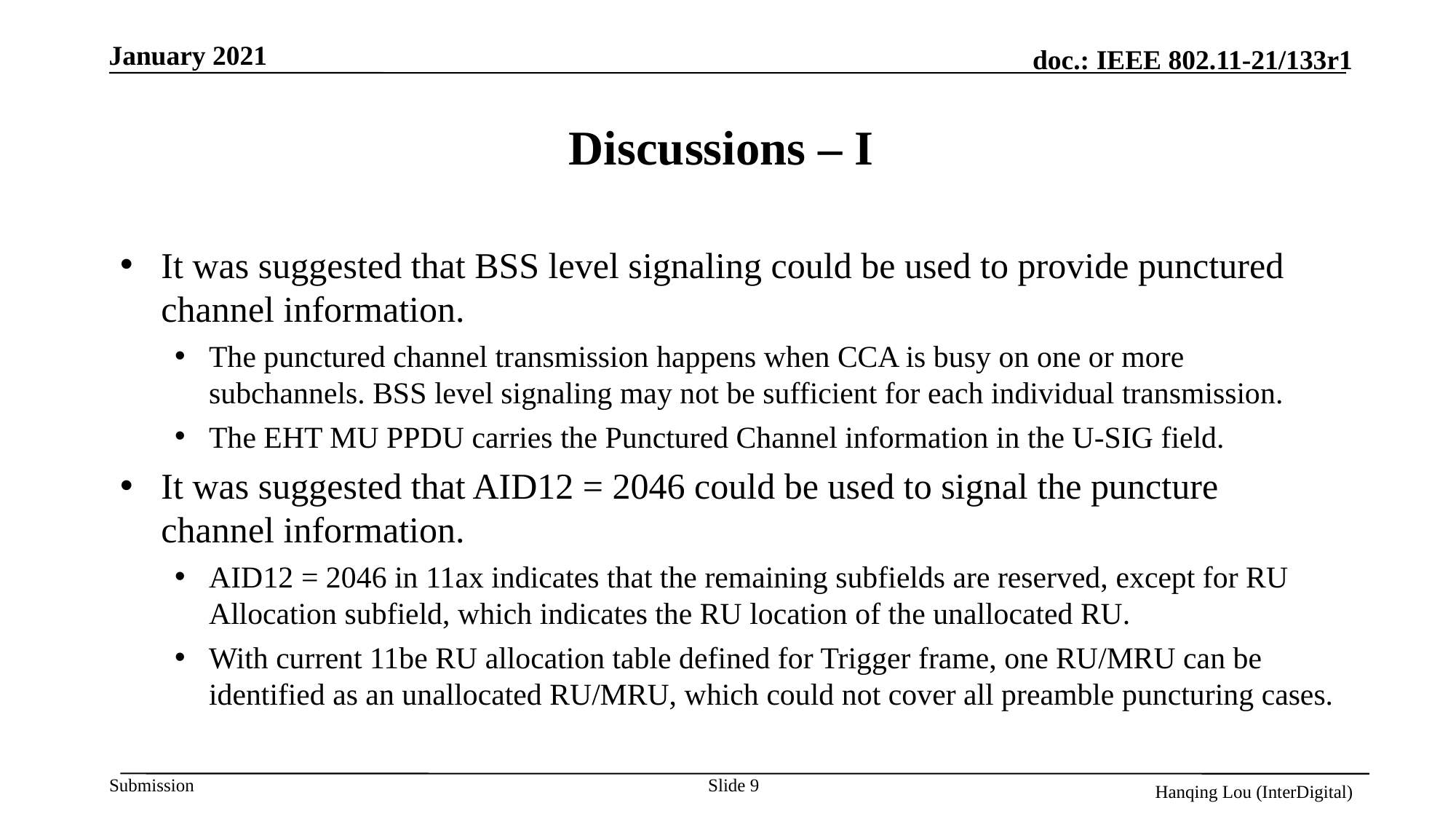

# Discussions – I
It was suggested that BSS level signaling could be used to provide punctured channel information.
The punctured channel transmission happens when CCA is busy on one or more subchannels. BSS level signaling may not be sufficient for each individual transmission.
The EHT MU PPDU carries the Punctured Channel information in the U-SIG field.
It was suggested that AID12 = 2046 could be used to signal the puncture channel information.
AID12 = 2046 in 11ax indicates that the remaining subfields are reserved, except for RU Allocation subfield, which indicates the RU location of the unallocated RU.
With current 11be RU allocation table defined for Trigger frame, one RU/MRU can be identified as an unallocated RU/MRU, which could not cover all preamble puncturing cases.

Slide 9